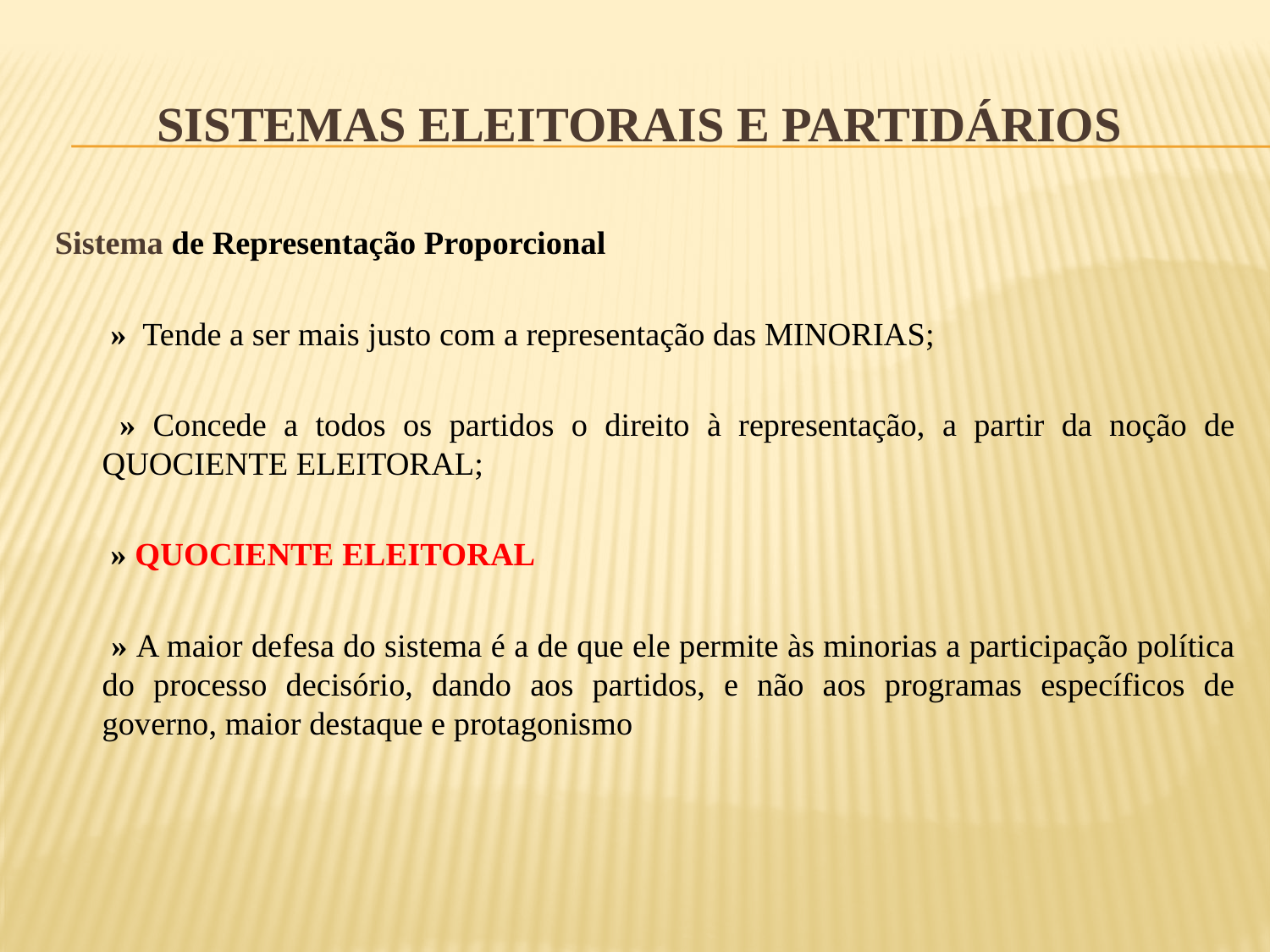

# Sistemas eleitorais e partidários
Sistema de Representação Proporcional

	 »  Tende a ser mais justo com a representação das MINORIAS;

	 » Concede a todos os partidos o direito à representação, a partir da noção de QUOCIENTE ELEITORAL;

	 » QUOCIENTE ELEITORAL

	 » A maior defesa do sistema é a de que ele permite às minorias a participação política do processo decisório, dando aos partidos, e não aos programas específicos de governo, maior destaque e protagonismo